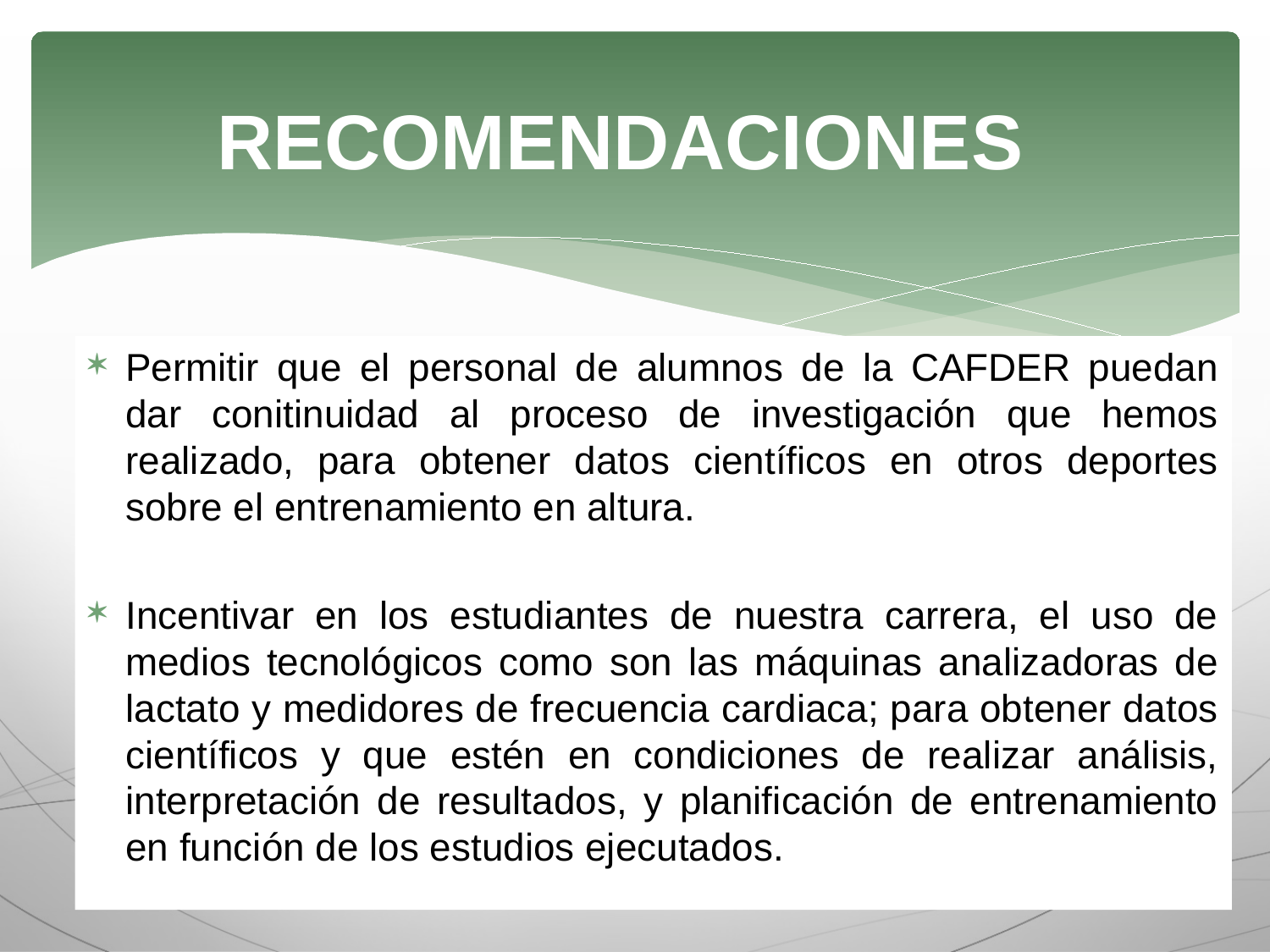

# RECOMENDACIONES
Permitir que el personal de alumnos de la CAFDER puedan dar conitinuidad al proceso de investigación que hemos realizado, para obtener datos científicos en otros deportes sobre el entrenamiento en altura.

Incentivar en los estudiantes de nuestra carrera, el uso de medios tecnológicos como son las máquinas analizadoras de lactato y medidores de frecuencia cardiaca; para obtener datos científicos y que estén en condiciones de realizar análisis, interpretación de resultados, y planificación de entrenamiento en función de los estudios ejecutados.